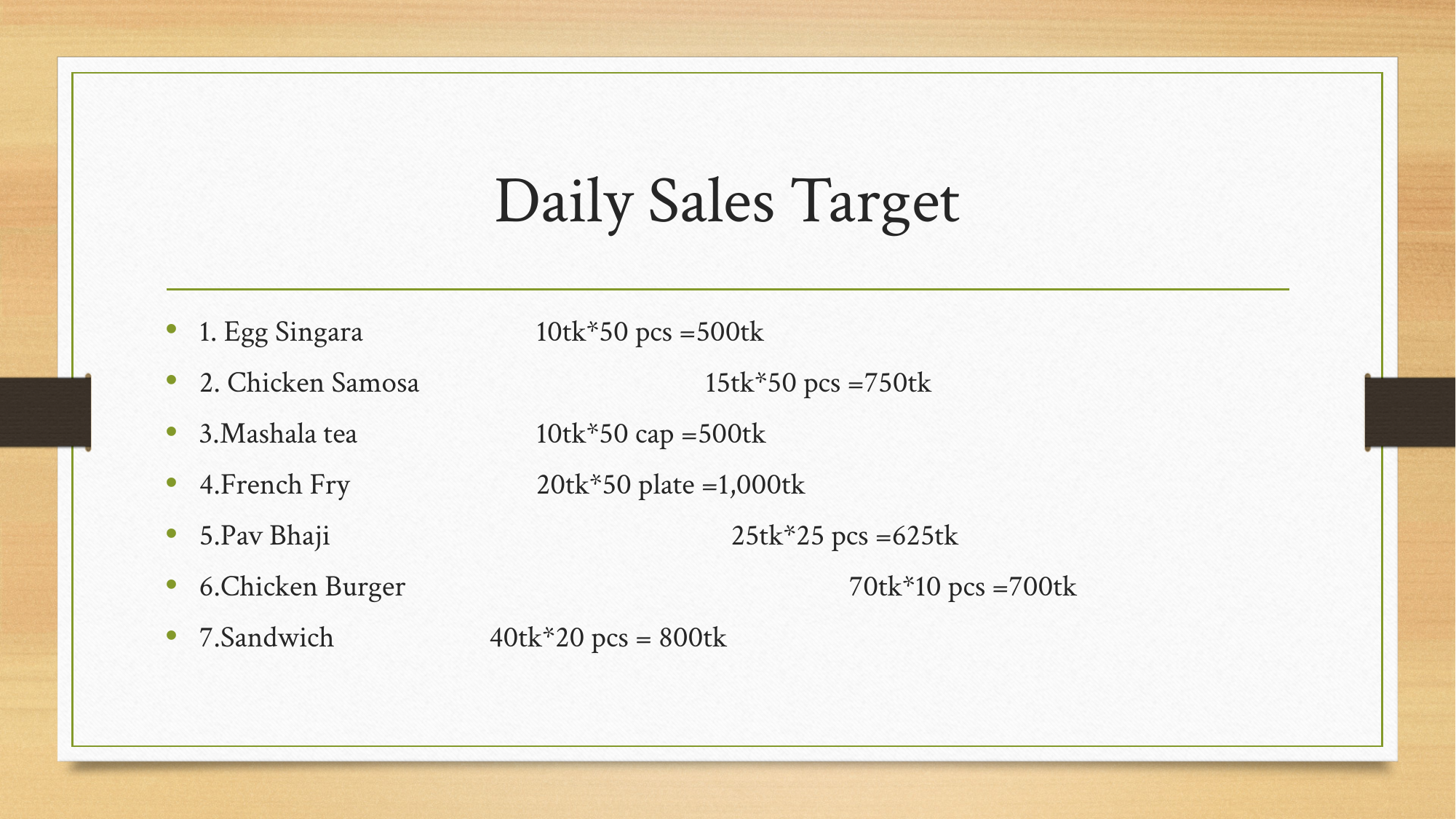

# Daily Sales Target
1. Egg Singara								                  10tk*50 pcs =500tk
2. Chicken Samosa	 							           15tk*50 pcs =750tk
3.Mashala tea 								                  10tk*50 cap =500tk
4.French Fry 								                  20tk*50 plate =1,000tk
5.Pav Bhaji				                                               25tk*25 pcs =625tk
6.Chicken Burger                                                                  70tk*10 pcs =700tk
7.Sandwich									           40tk*20 pcs = 800tk